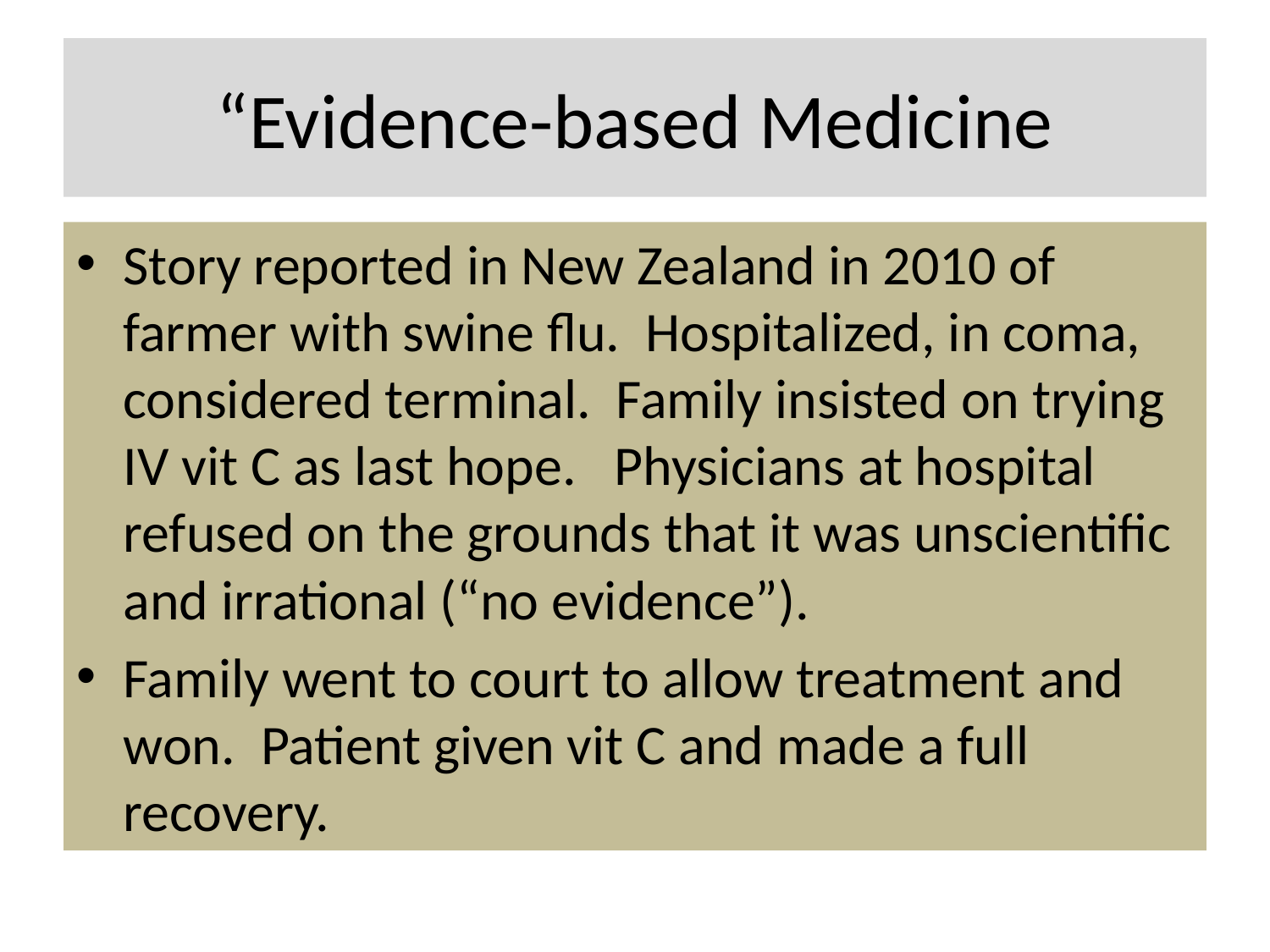

# “Evidence-based Medicine
Story reported in New Zealand in 2010 of farmer with swine flu.  Hospitalized, in coma, considered terminal.  Family insisted on trying IV vit C as last hope.   Physicians at hospital refused on the grounds that it was unscientific and irrational (“no evidence”).
Family went to court to allow treatment and won.  Patient given vit C and made a full recovery.